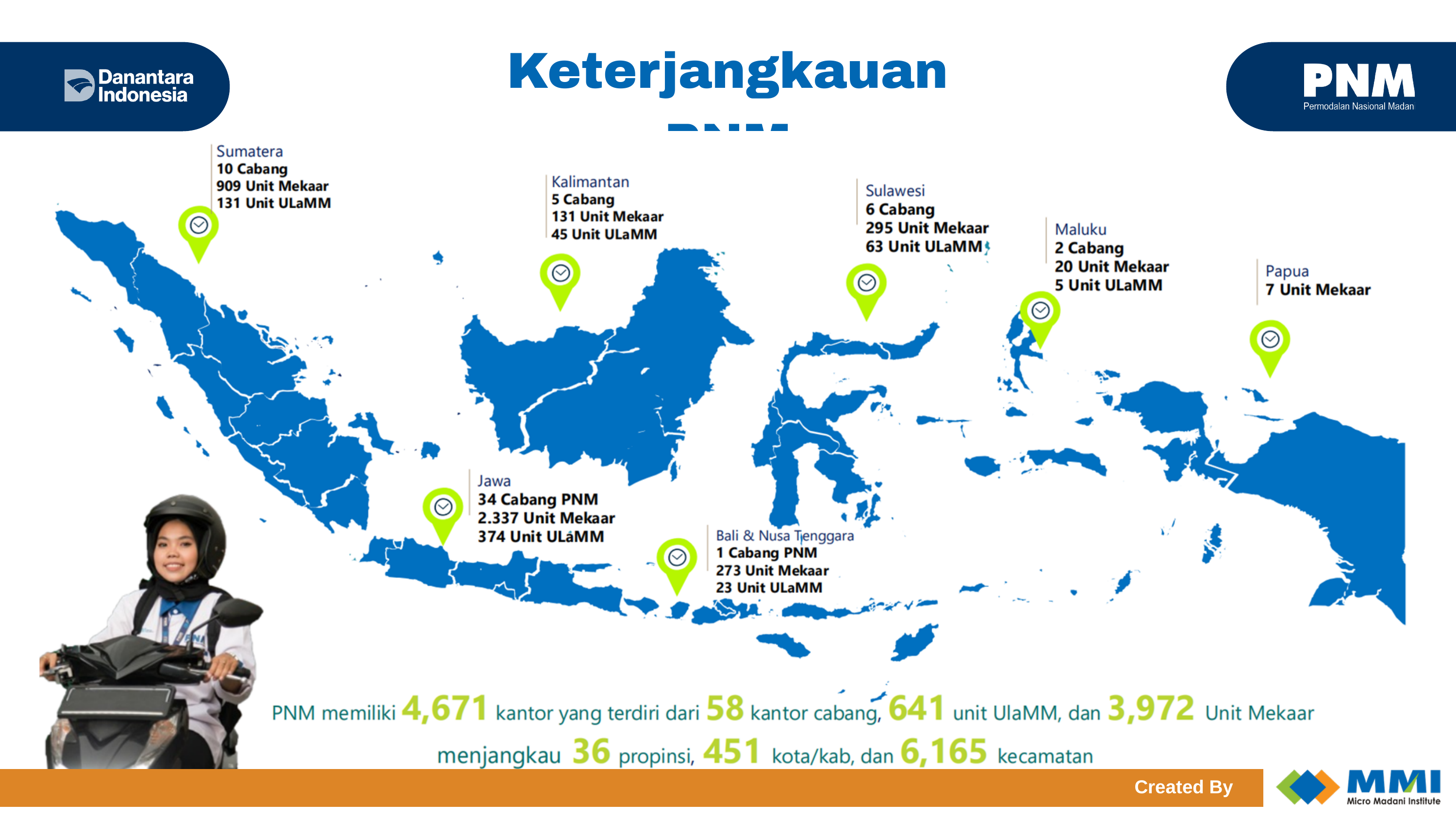

Keterjangkauan PNM

Created By
PERMODALAN NASIONAL MADANI